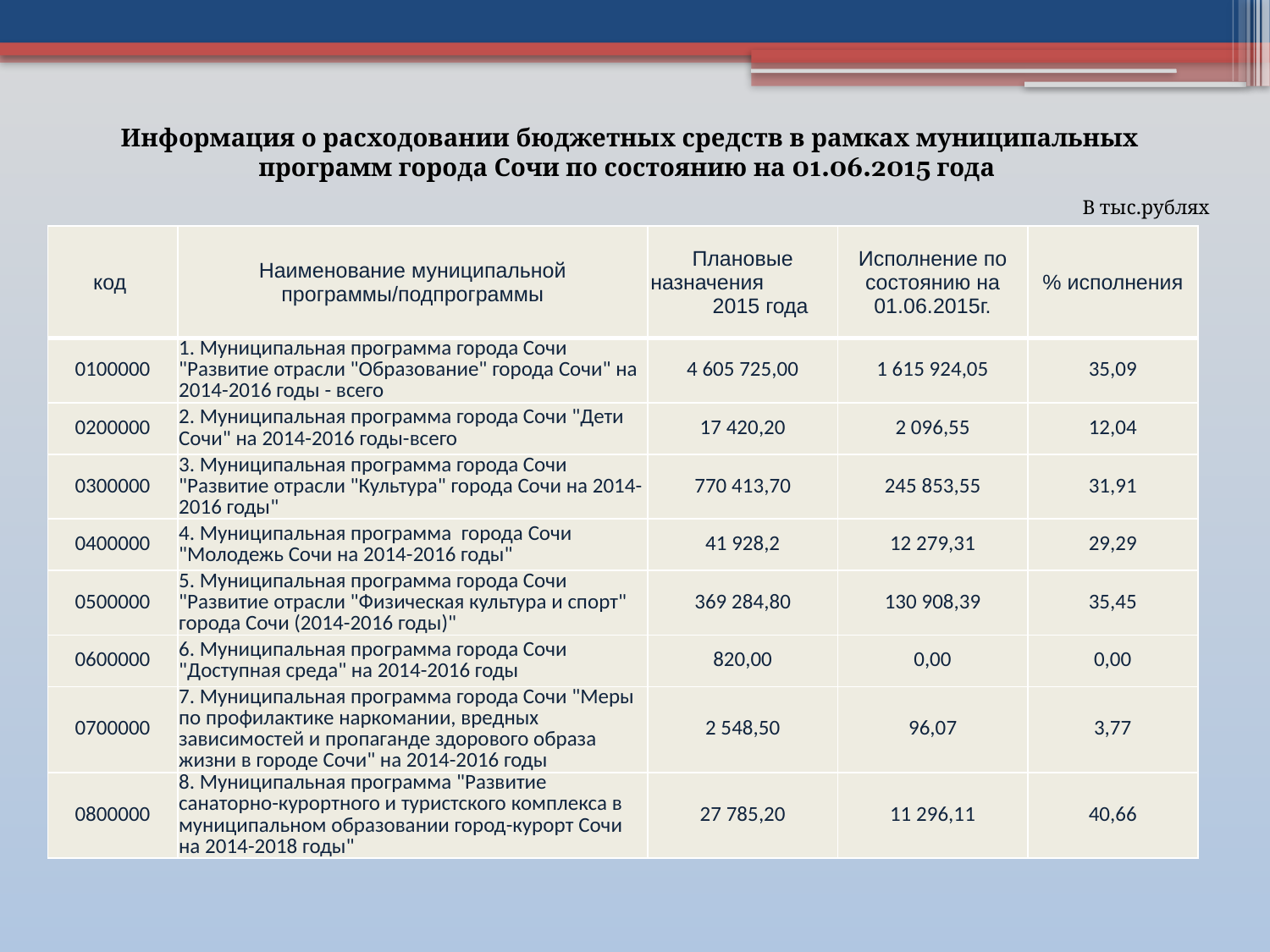

Информация о расходовании бюджетных средств в рамках муниципальных программ города Сочи по состоянию на 01.06.2015 года
В тыс.рублях
| код | Наименование муниципальной программы/подпрограммы | Плановые назначения 2015 года | Исполнение по состоянию на 01.06.2015г. | % исполнения |
| --- | --- | --- | --- | --- |
| 0100000 | 1. Муниципальная программа города Сочи "Развитие отрасли "Образование" города Сочи" на 2014-2016 годы - всего | 4 605 725,00 | 1 615 924,05 | 35,09 |
| 0200000 | 2. Муниципальная программа города Сочи "Дети Сочи" на 2014-2016 годы-всего | 17 420,20 | 2 096,55 | 12,04 |
| 0300000 | 3. Муниципальная программа города Сочи "Развитие отрасли "Культура" города Сочи на 2014-2016 годы" | 770 413,70 | 245 853,55 | 31,91 |
| 0400000 | 4. Муниципальная программа города Сочи "Молодежь Сочи на 2014-2016 годы" | 41 928,2 | 12 279,31 | 29,29 |
| 0500000 | 5. Муниципальная программа города Сочи "Развитие отрасли "Физическая культура и спорт" города Сочи (2014-2016 годы)" | 369 284,80 | 130 908,39 | 35,45 |
| 0600000 | 6. Муниципальная программа города Сочи "Доступная среда" на 2014-2016 годы | 820,00 | 0,00 | 0,00 |
| 0700000 | 7. Муниципальная программа города Сочи "Меры по профилактике наркомании, вредных зависимостей и пропаганде здорового образа жизни в городе Сочи" на 2014-2016 годы | 2 548,50 | 96,07 | 3,77 |
| 0800000 | 8. Муниципальная программа "Развитие санаторно-курортного и туристского комплекса в муниципальном образовании город-курорт Сочи на 2014-2018 годы" | 27 785,20 | 11 296,11 | 40,66 |